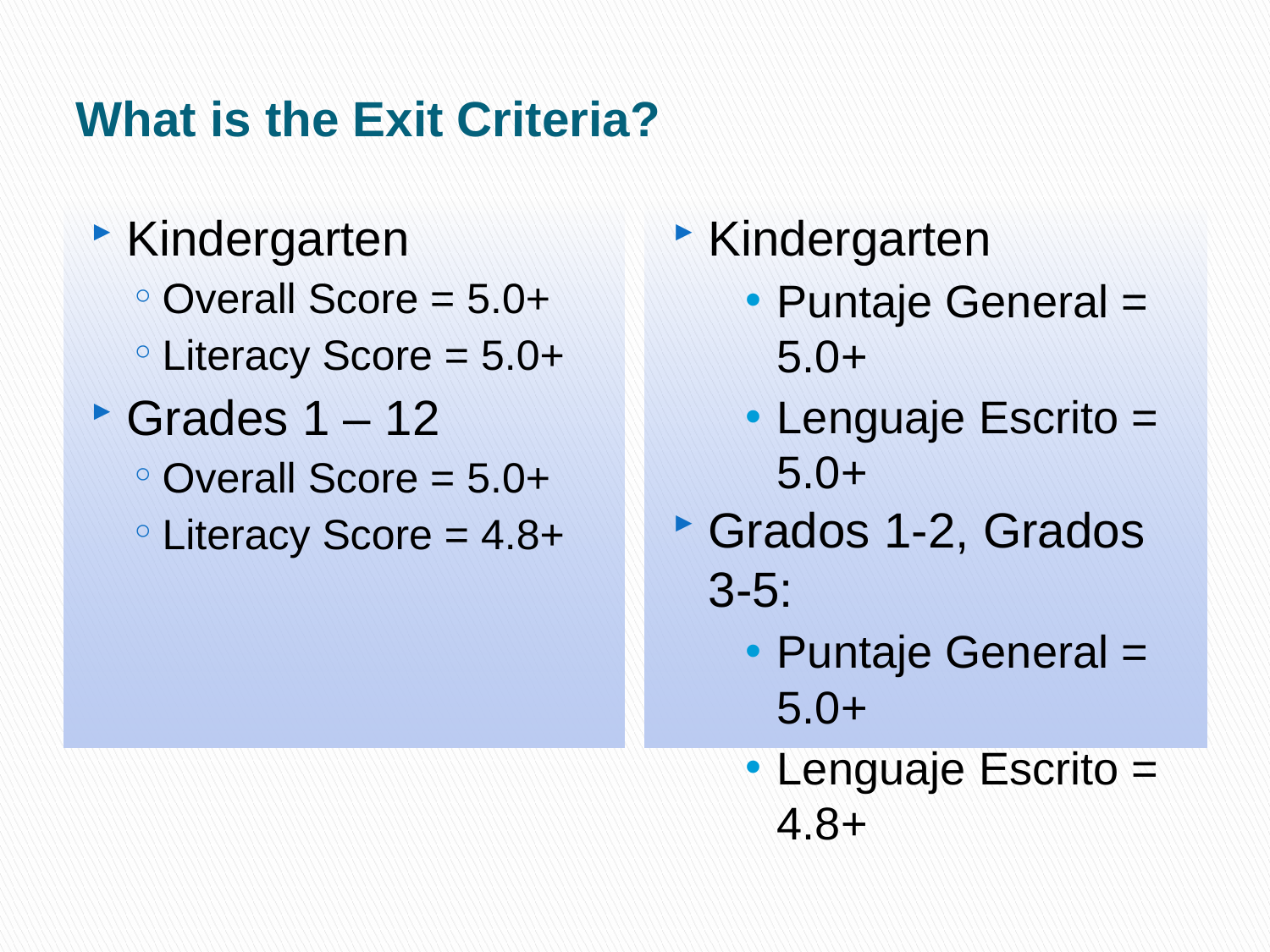

# What is the Exit Criteria?
Kindergarten
Overall Score = 5.0+
Literacy Score = 5.0+
Grades 1 – 12
Overall Score = 5.0+
Literacy Score = 4.8+
Kindergarten
Puntaje General = 5.0+
Lenguaje Escrito = 5.0+
Grados 1-2, Grados 3-5:
Puntaje General = 5.0+
Lenguaje Escrito = 4.8+